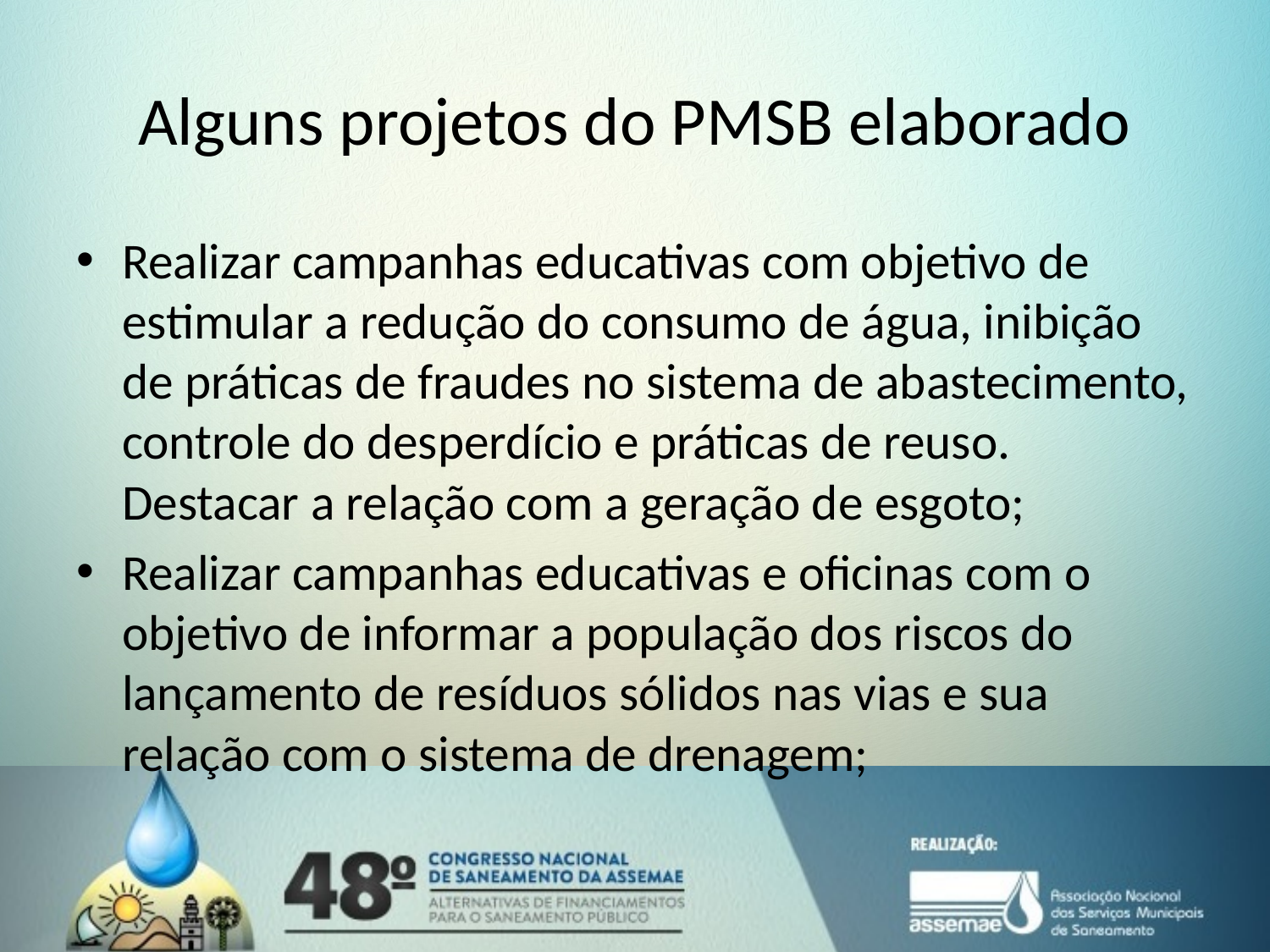

# Alguns projetos do PMSB elaborado
Realizar campanhas educativas com objetivo de estimular a redução do consumo de água, inibição de práticas de fraudes no sistema de abastecimento, controle do desperdício e práticas de reuso. Destacar a relação com a geração de esgoto;
Realizar campanhas educativas e oficinas com o objetivo de informar a população dos riscos do lançamento de resíduos sólidos nas vias e sua relação com o sistema de drenagem;